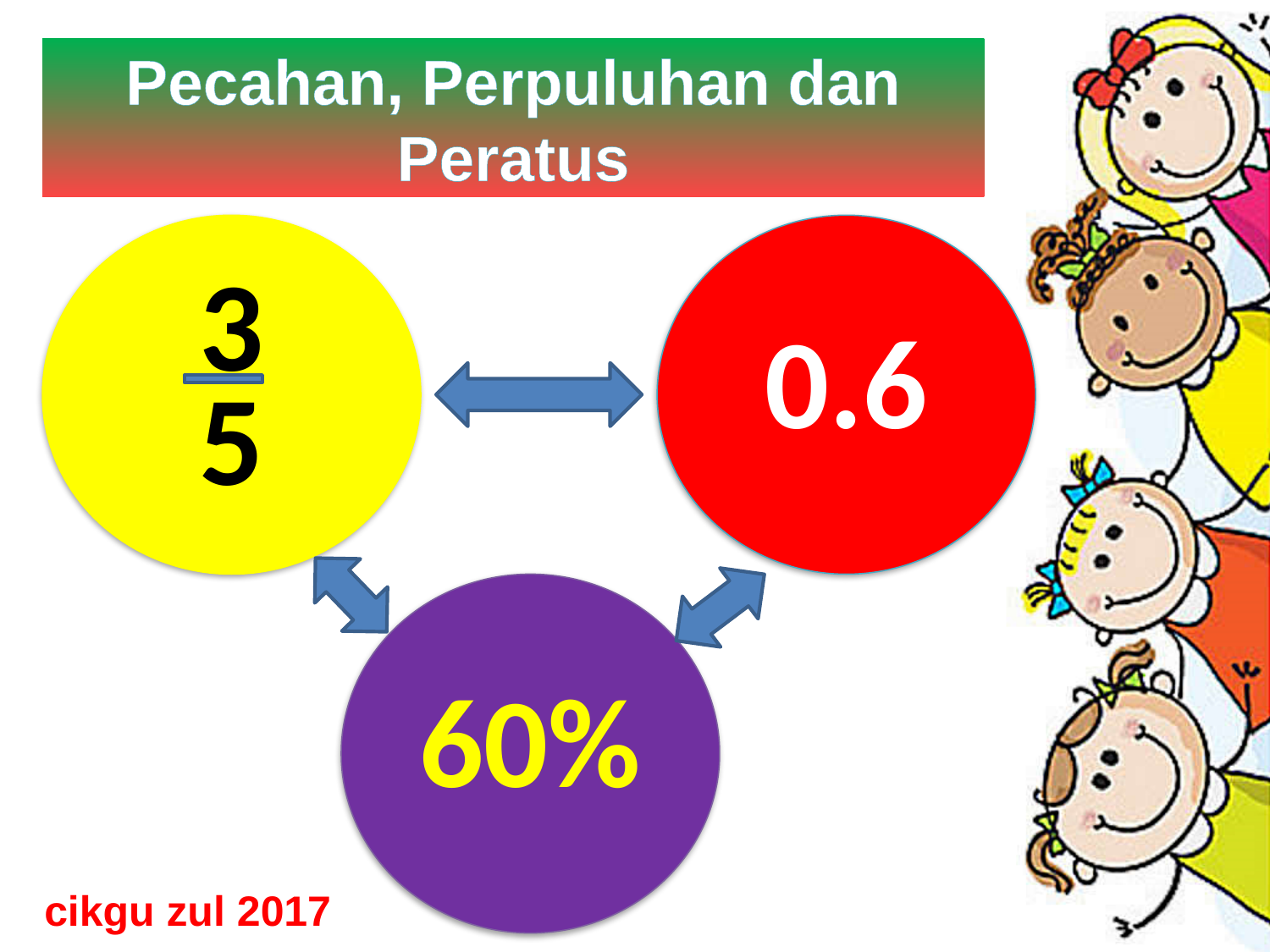

# Pecahan, Perpuluhan dan Peratus

3
0.6
5

60%
cikgu zul 2017